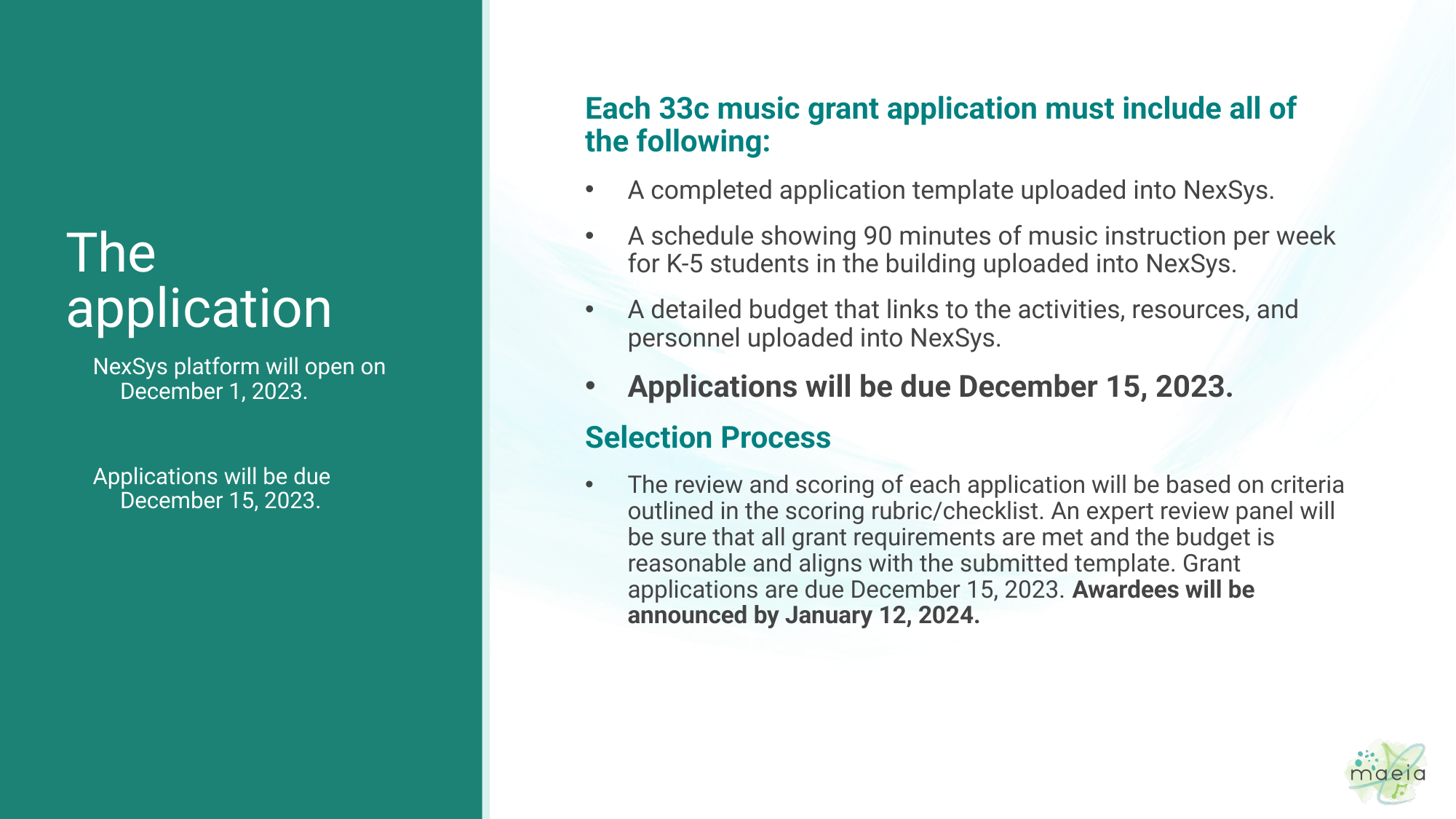

# The application
Each 33c music grant application must include all of the following:
A completed application template uploaded into NexSys.
A schedule showing 90 minutes of music instruction per week for K-5 students in the building uploaded into NexSys.
A detailed budget that links to the activities, resources, and personnel uploaded into NexSys.
Applications will be due December 15, 2023.
Selection Process
The review and scoring of each application will be based on criteria outlined in the scoring rubric/checklist. An expert review panel will be sure that all grant requirements are met and the budget is reasonable and aligns with the submitted template. Grant applications are due December 15, 2023. Awardees will be announced by January 12, 2024.

NexSys platform will open on December 1, 2023.

Applications will be due December 15, 2023.